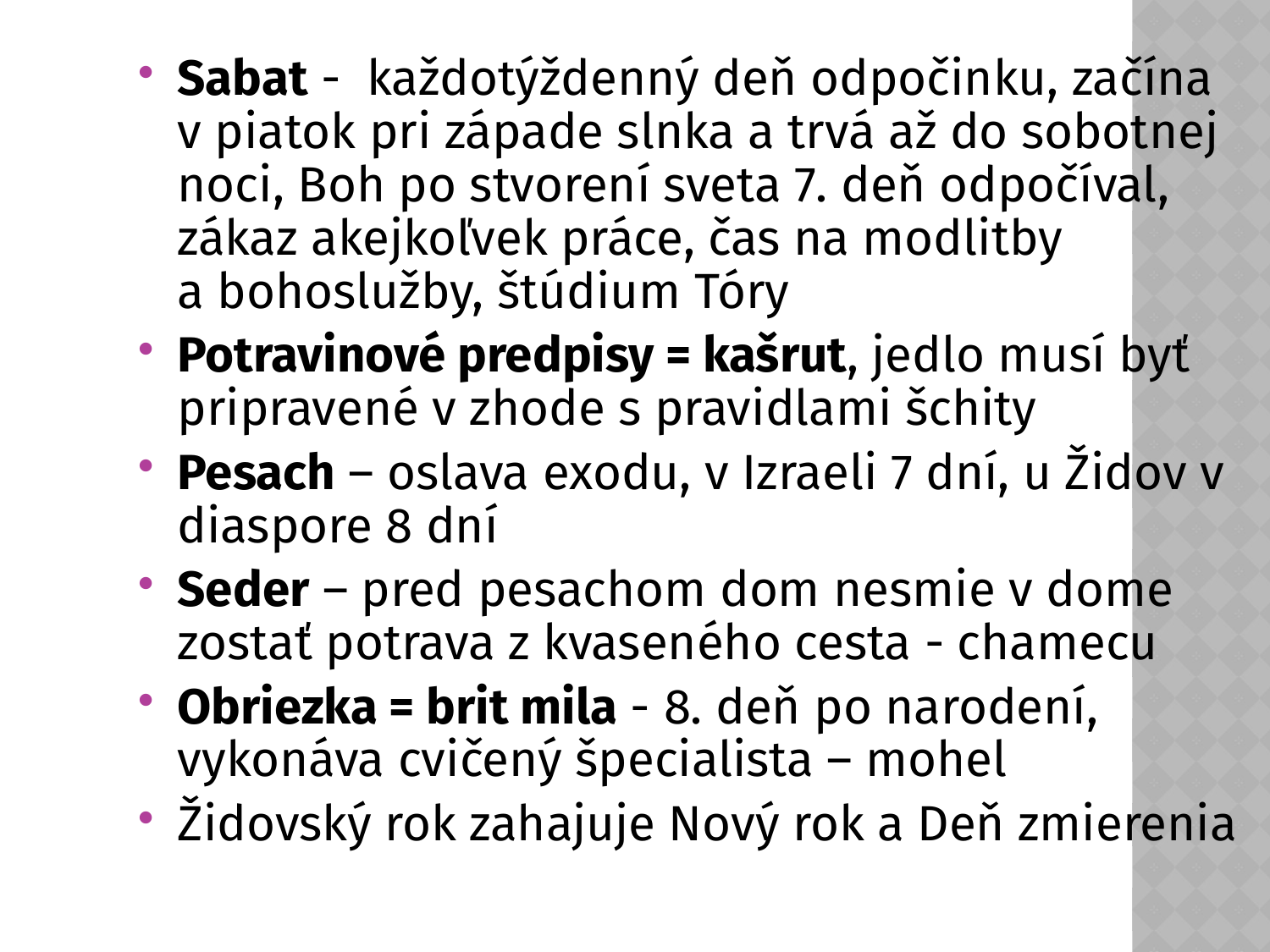

Sabat -  každotýždenný deň odpočinku, začína v piatok pri západe slnka a trvá až do sobotnej noci, Boh po stvorení sveta 7. deň odpočíval, zákaz akejkoľvek práce, čas na modlitby a bohoslužby, štúdium Tóry
Potravinové predpisy = kašrut, jedlo musí byť pripravené v zhode s pravidlami šchity
Pesach – oslava exodu, v Izraeli 7 dní, u Židov v diaspore 8 dní
Seder – pred pesachom dom nesmie v dome zostať potrava z kvaseného cesta - chamecu
Obriezka = brit mila - 8. deň po narodení, vykonáva cvičený špecialista – mohel
Židovský rok zahajuje Nový rok a Deň zmierenia